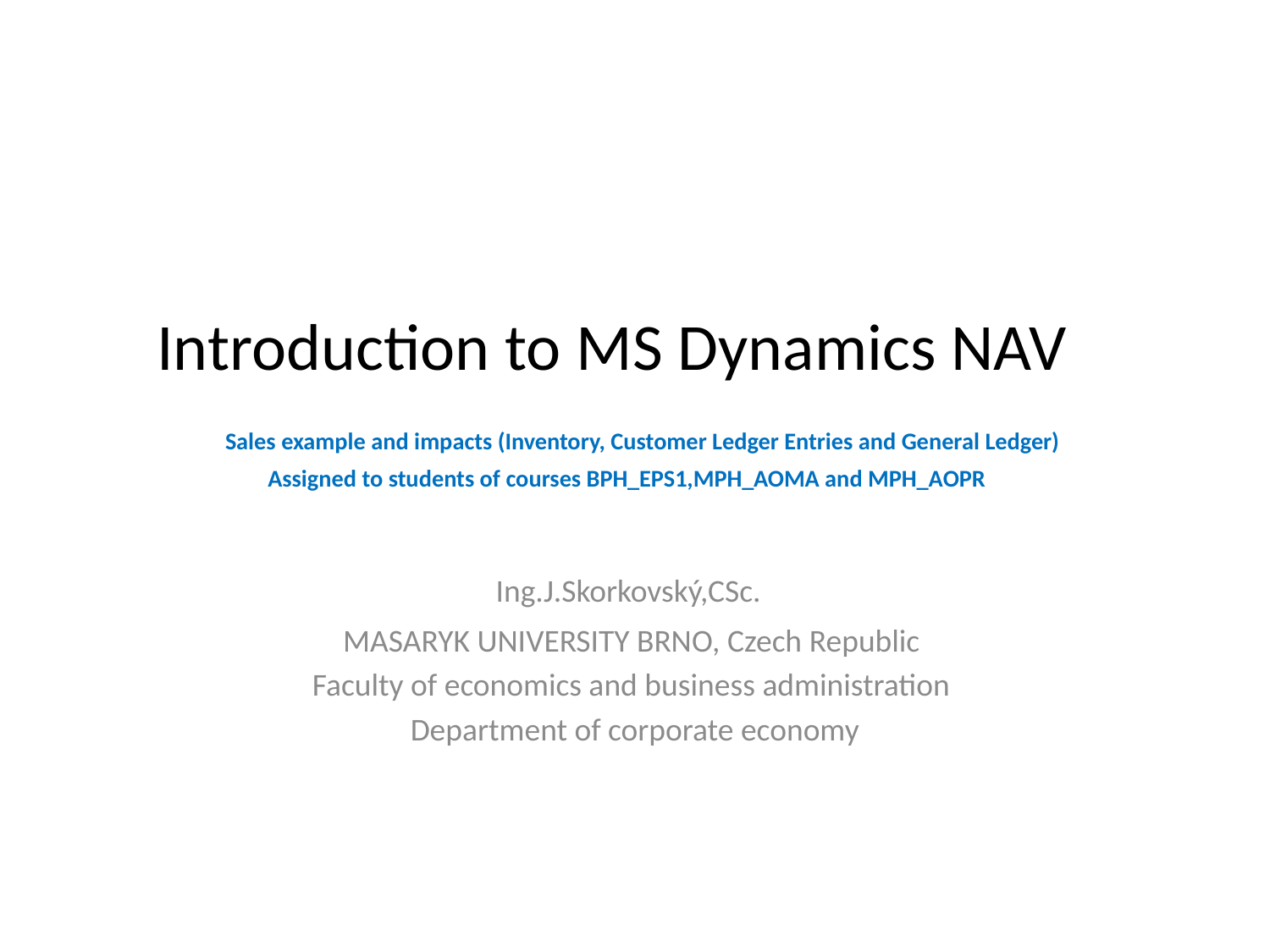

# Introduction to MS Dynamics NAV Sales example and impacts (Inventory, Customer Ledger Entries and General Ledger) Assigned to students of courses BPH_EPS1,MPH_AOMA and MPH_AOPR
Ing.J.Skorkovský,CSc.
MASARYK UNIVERSITY BRNO, Czech Republic
Faculty of economics and business administration
Department of corporate economy